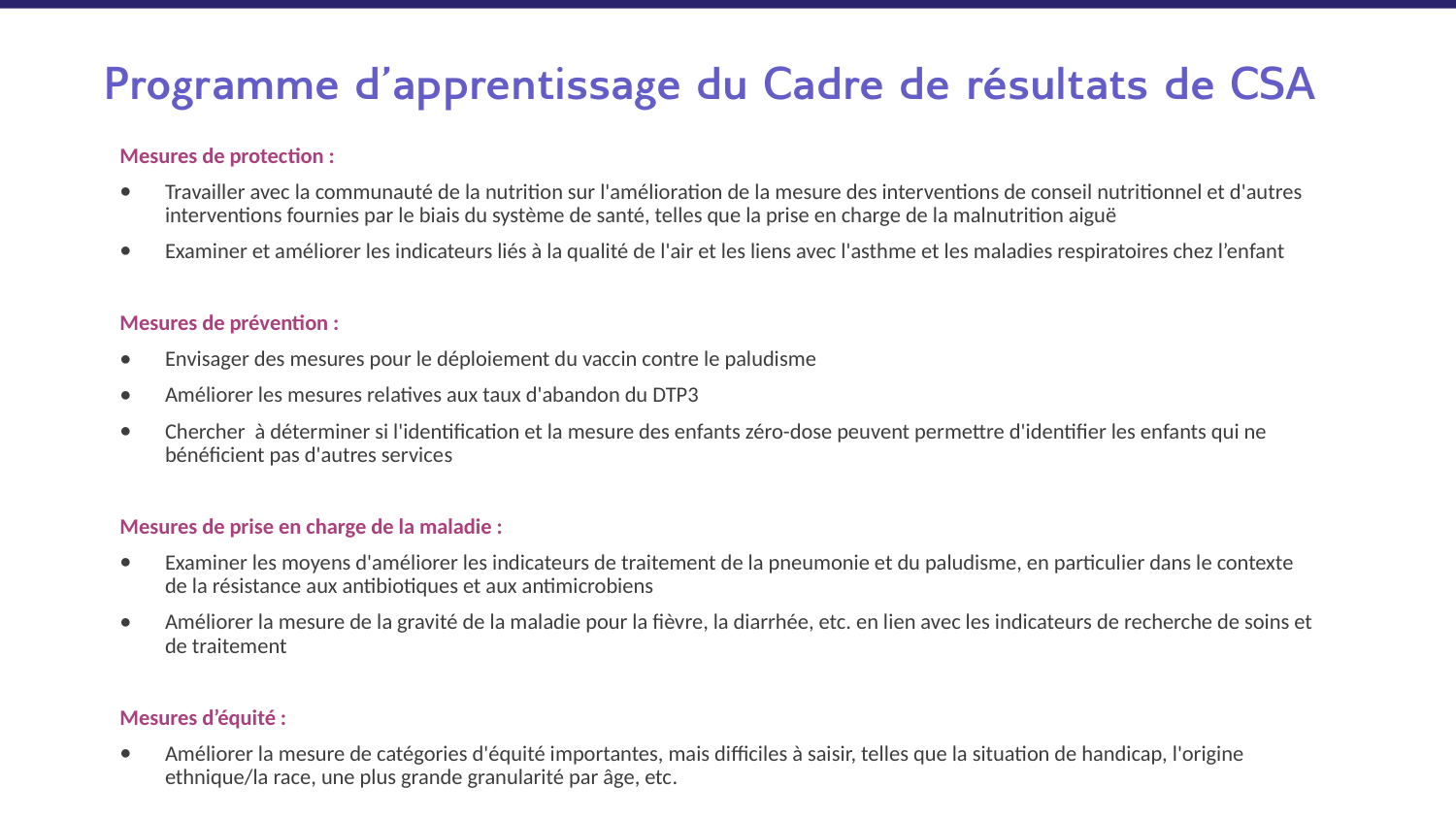

# Programme d’apprentissage du Cadre de résultats de CSA
Mesures de protection :
Travailler avec la communauté de la nutrition sur l'amélioration de la mesure des interventions de conseil nutritionnel et d'autres interventions fournies par le biais du système de santé, telles que la prise en charge de la malnutrition aiguë
Examiner et améliorer les indicateurs liés à la qualité de l'air et les liens avec l'asthme et les maladies respiratoires chez l’enfant

Mesures de prévention :
Envisager des mesures pour le déploiement du vaccin contre le paludisme
Améliorer les mesures relatives aux taux d'abandon du DTP3
Chercher  à déterminer si l'identification et la mesure des enfants zéro-dose peuvent permettre d'identifier les enfants qui ne bénéficient pas d'autres services

Mesures de prise en charge de la maladie :
Examiner les moyens d'améliorer les indicateurs de traitement de la pneumonie et du paludisme, en particulier dans le contexte de la résistance aux antibiotiques et aux antimicrobiens
Améliorer la mesure de la gravité de la maladie pour la fièvre, la diarrhée, etc. en lien avec les indicateurs de recherche de soins et de traitement

Mesures d’équité :
Améliorer la mesure de catégories d'équité importantes, mais difficiles à saisir, telles que la situation de handicap, l'origine ethnique/la race, une plus grande granularité par âge, etc.